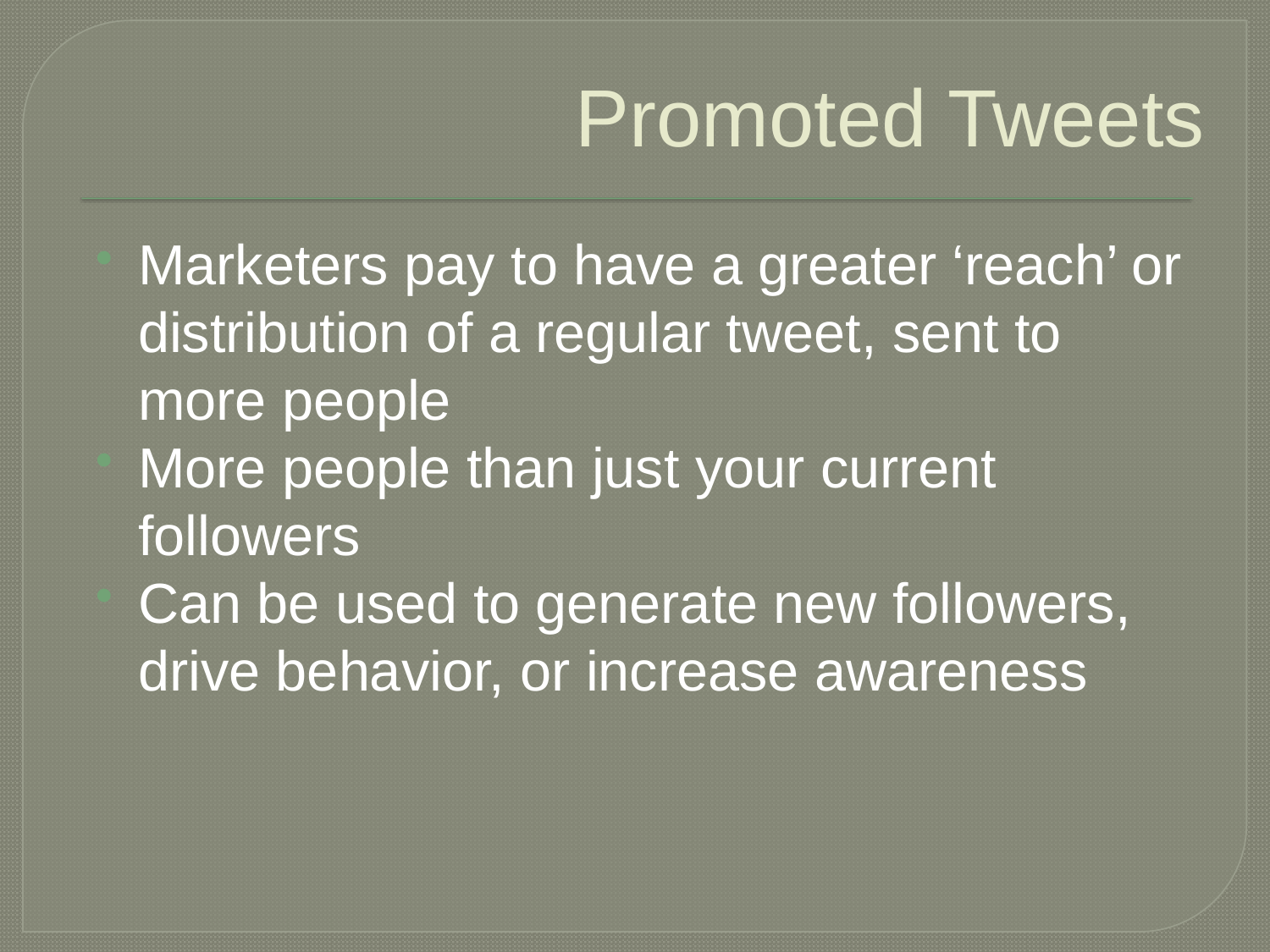

# Promoted Tweets
Marketers pay to have a greater ‘reach’ or distribution of a regular tweet, sent to more people
More people than just your current followers
Can be used to generate new followers, drive behavior, or increase awareness